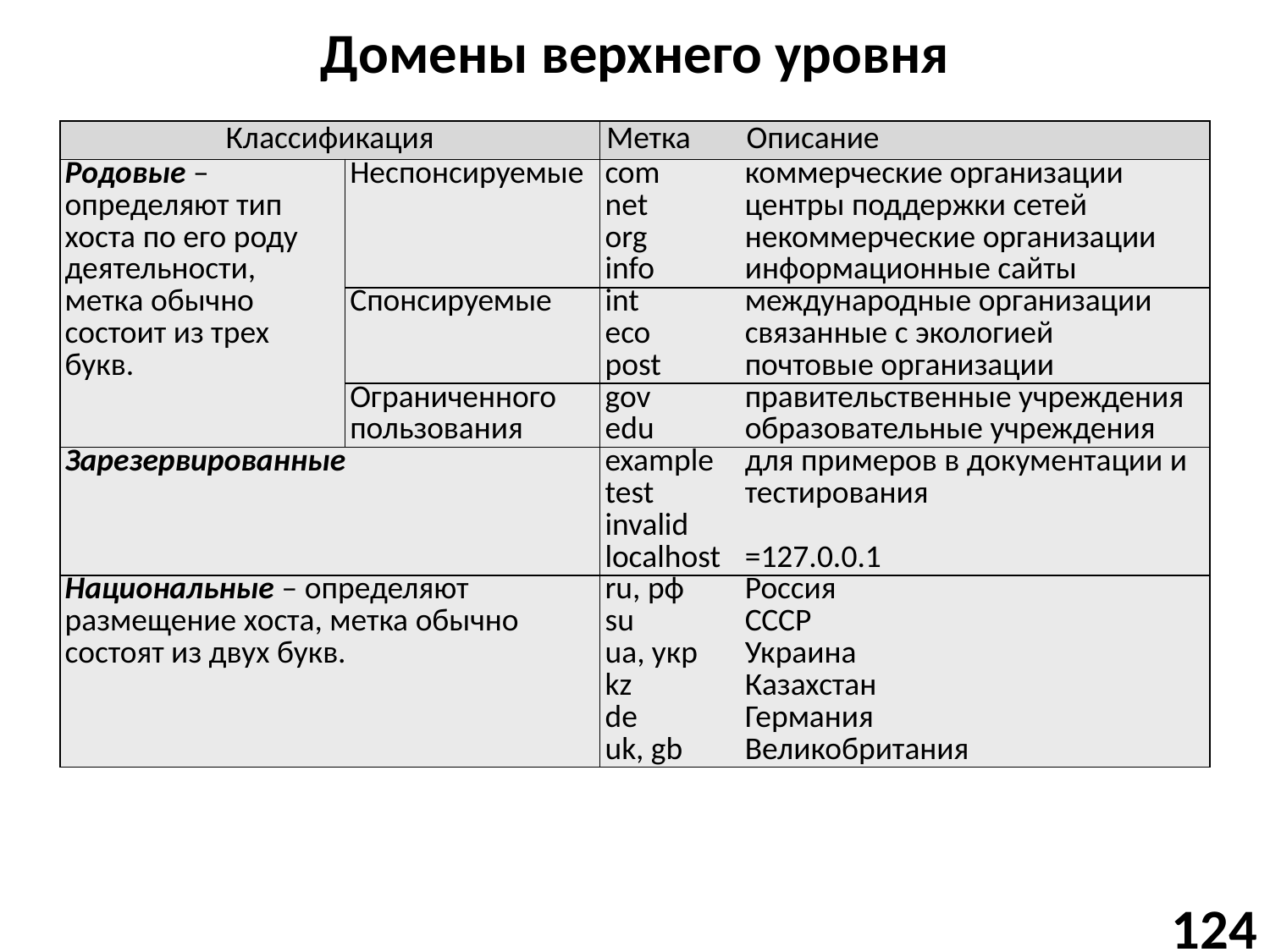

# Домены верхнего уровня
| Классификация |  | Метка | Описание |
| --- | --- | --- | --- |
| Родовые – определяют тип хоста по его роду деятельности, метка обычно состоит из трех букв. | Неспонсируемые | com | коммерческие организации |
|  |  | net | центры поддержки сетей |
|  |  | org | некоммерческие организации |
|  |  | info | информационные сайты |
|  | Спонсируемые | int | международные организации |
|  |  | eco | связанные с экологией |
|  |  | post | почтовые организации |
|  | Ограниченного пользования | gov | правительственные учреждения |
|  |  | edu | образовательные учреждения |
| Зарезервированные |  | example | для примеров в документации и тестирования |
|  |  | test |  |
|  |  | invalid |  |
|  |  | localhost | =127.0.0.1 |
| Национальные – определяют размещение хоста, метка обычно состоят из двух букв. |  | ru, рф | Россия |
|  |  | su | СССР |
|  |  | ua, укр | Украина |
|  |  | kz | Казахстан |
|  |  | de | Германия |
|  |  | uk, gb | Великобритания |
124